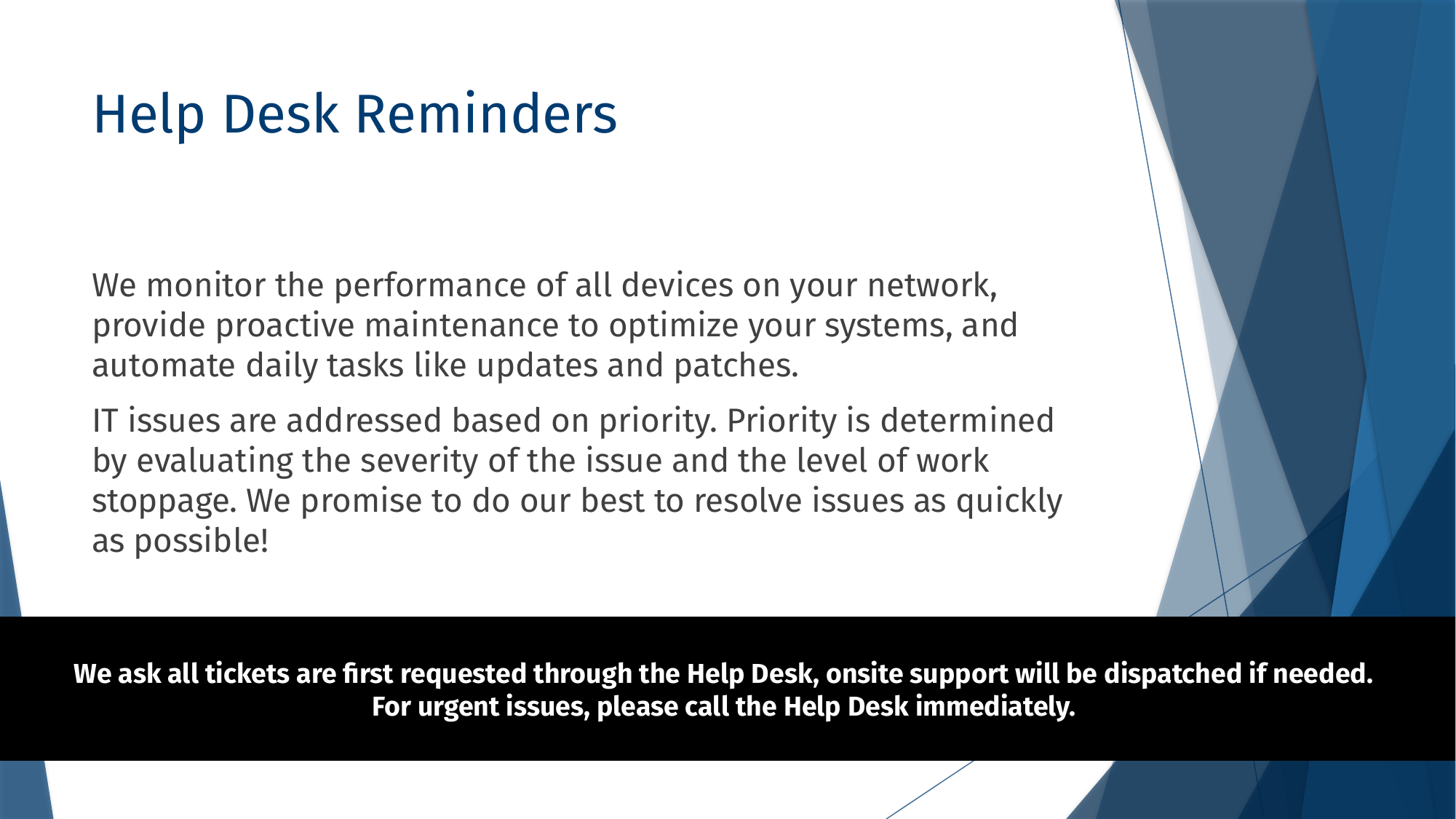

# Help Desk Reminders
We monitor the performance of all devices on your network, provide proactive maintenance to optimize your systems, and automate daily tasks like updates and patches.
IT issues are addressed based on priority. Priority is determined by evaluating the severity of the issue and the level of work stoppage. We promise to do our best to resolve issues as quickly as possible!

We ask all tickets are first requested through the Help Desk, onsite support will be dispatched if needed.
For urgent issues, please call the Help Desk immediately.